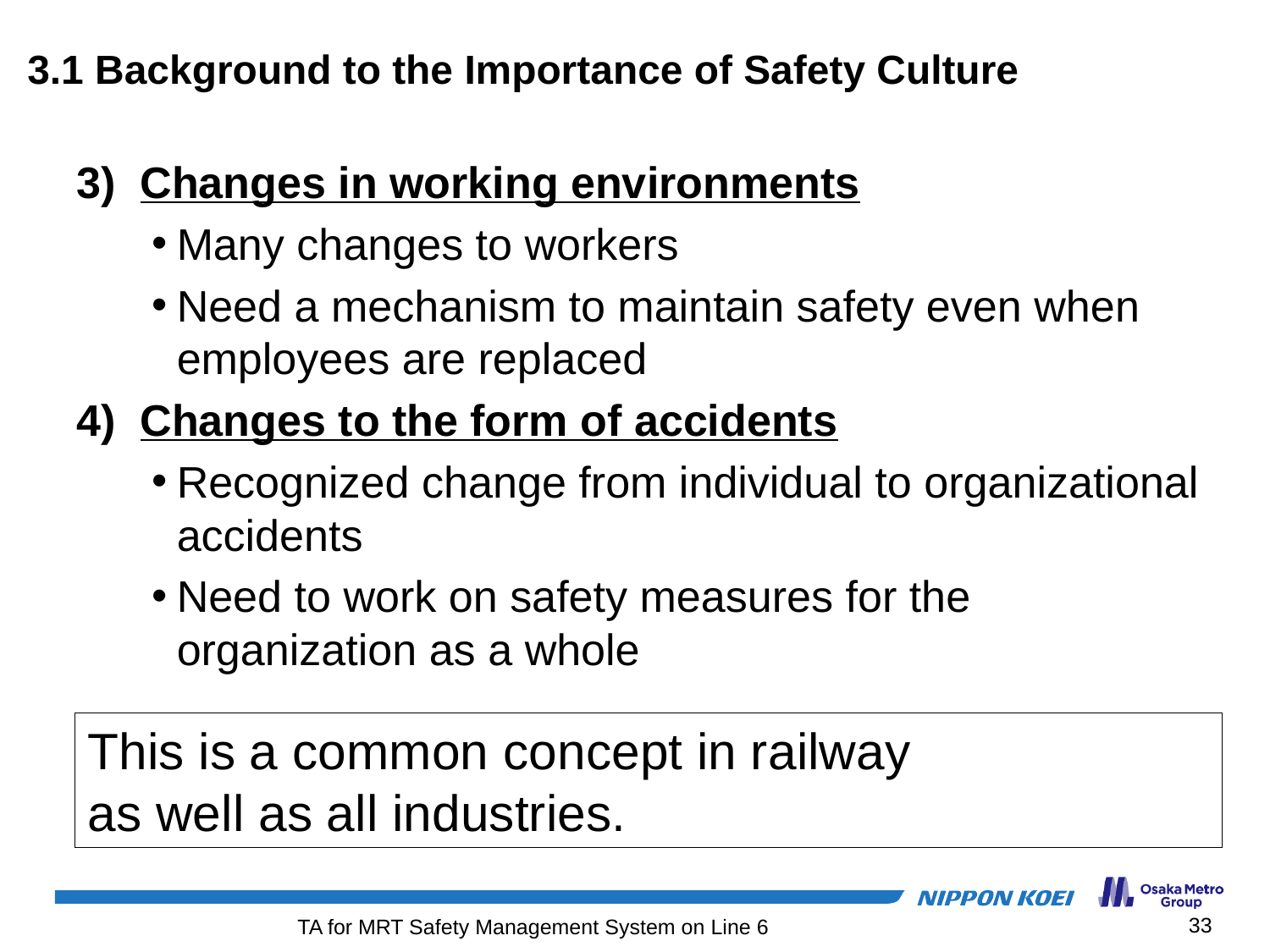

3.1 Background to the Importance of Safety Culture
Changes in working environments
Many changes to workers
Need a mechanism to maintain safety even when employees are replaced
Changes to the form of accidents
Recognized change from individual to organizational accidents
Need to work on safety measures for the organization as a whole

This is a common concept in railway
as well as all industries.
33
TA for MRT Safety Management System on Line 6